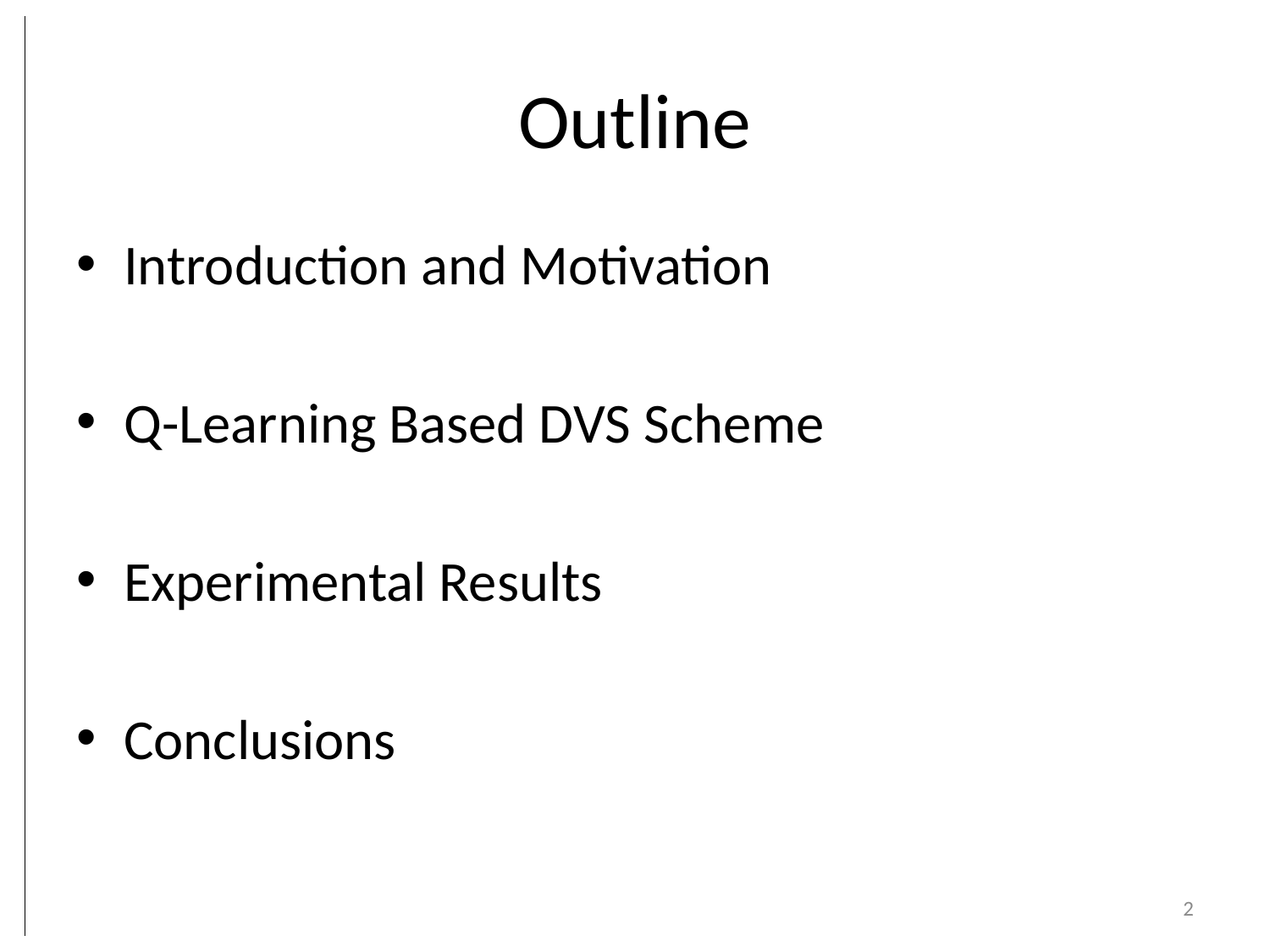

# Outline
Introduction and Motivation

Q-Learning Based DVS Scheme

Experimental Results

Conclusions

2